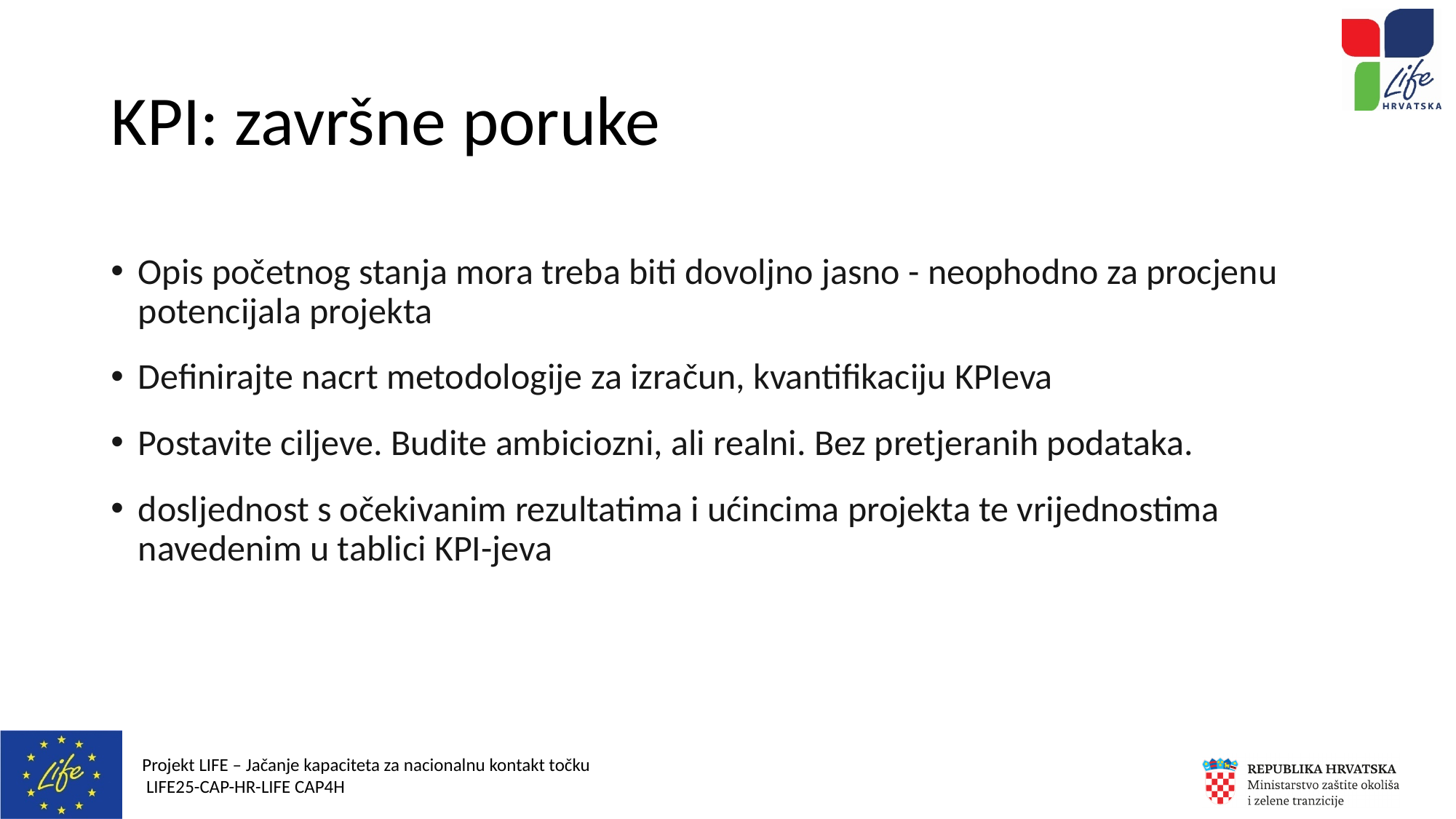

# KPI: završne poruke

Opis početnog stanja mora treba biti dovoljno jasno - neophodno za procjenu potencijala projekta
Definirajte nacrt metodologije za izračun, kvantifikaciju KPIeva
Postavite ciljeve. Budite ambiciozni, ali realni. Bez pretjeranih podataka.
dosljednost s očekivanim rezultatima i ućincima projekta te vrijednostima navedenim u tablici KPI-jeva